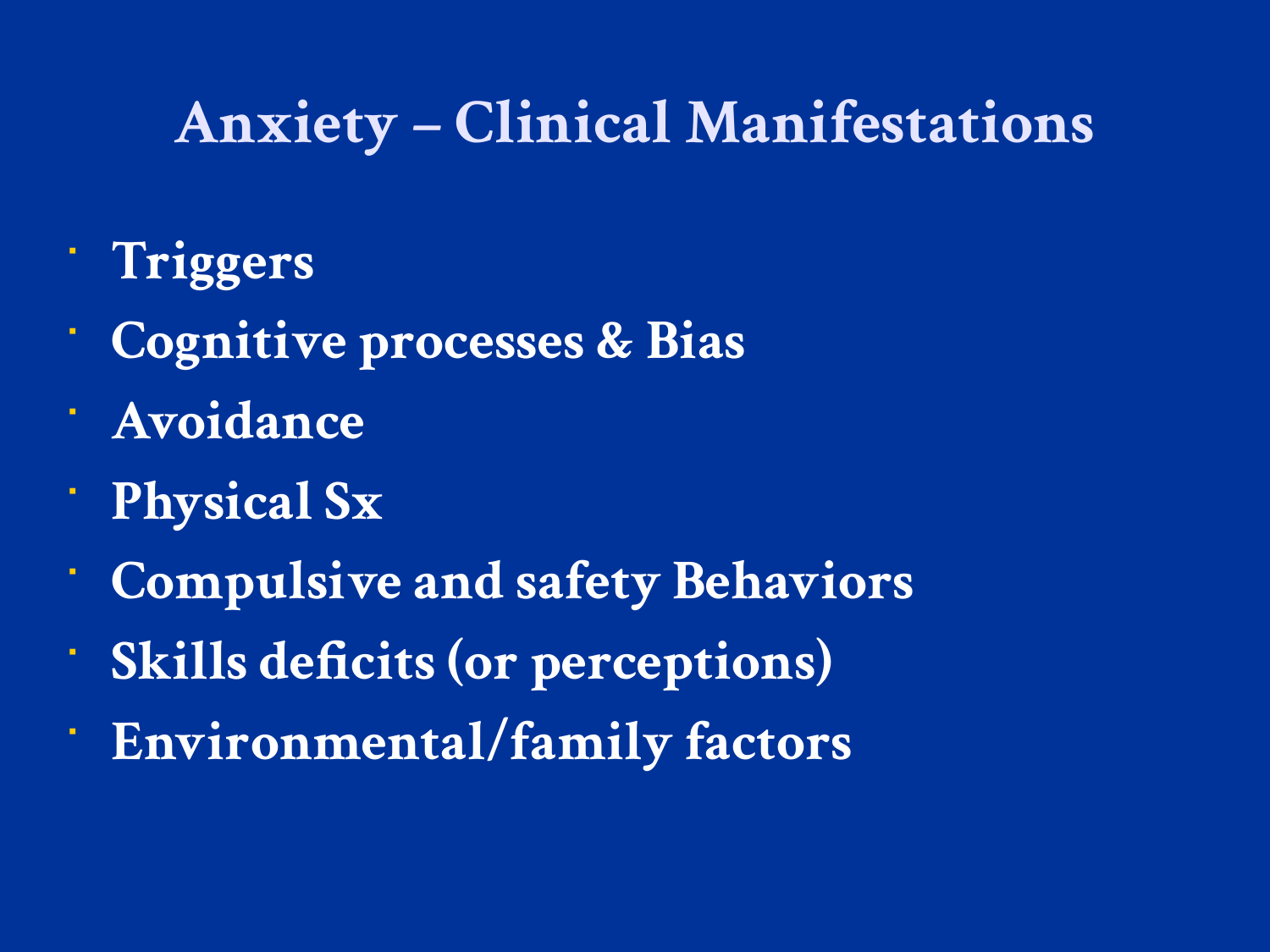

Anxiety – Clinical Manifestations
Triggers
Cognitive processes & Bias
Avoidance
Physical Sx
Compulsive and safety Behaviors
Skills deficits (or perceptions)
Environmental/family factors